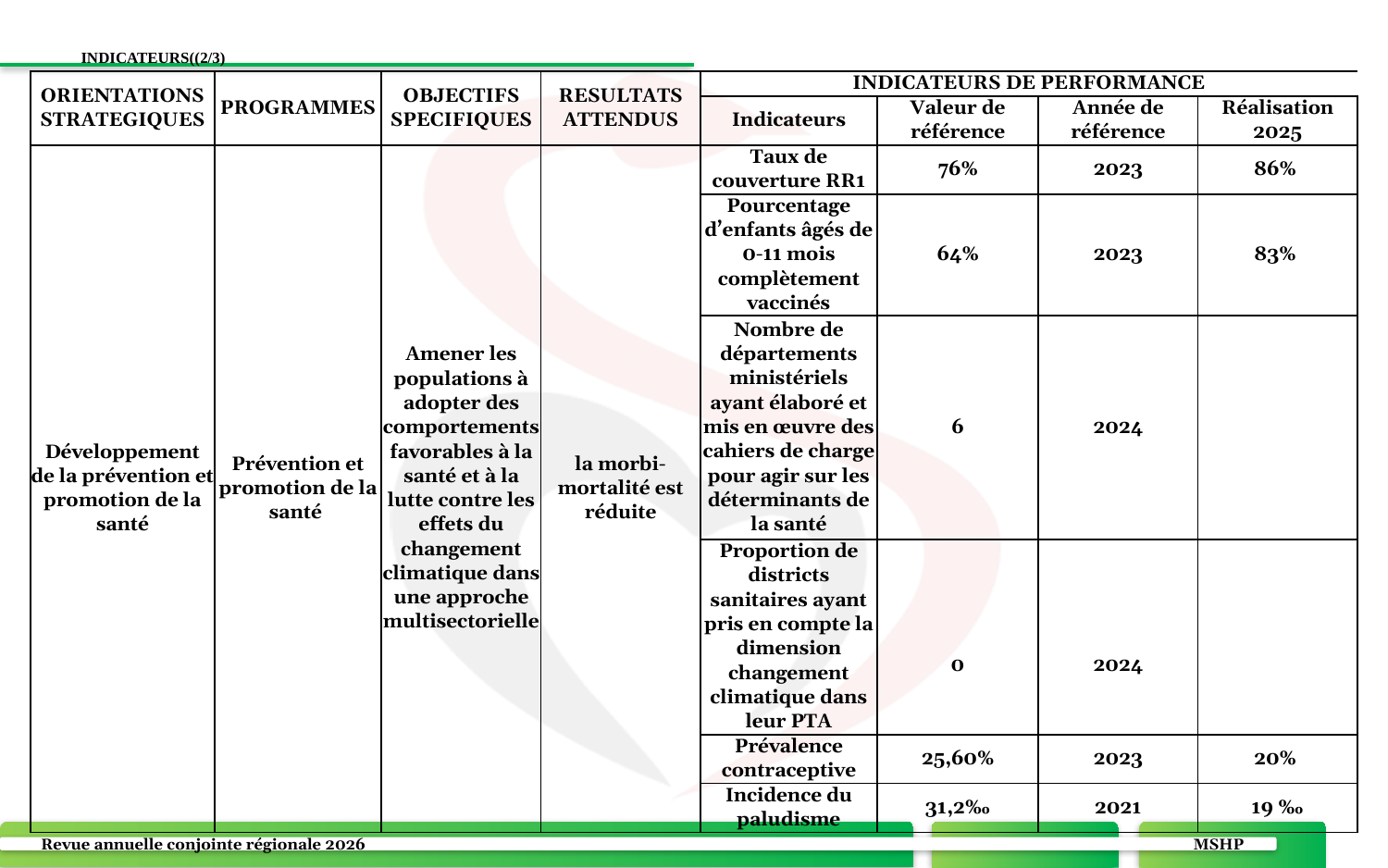

# INDICATEURS((2/3)
| ORIENTATIONS STRATEGIQUES | PROGRAMMES | OBJECTIFS SPECIFIQUES | RESULTATS ATTENDUS | INDICATEURS DE PERFORMANCE |  |  |  |
| --- | --- | --- | --- | --- | --- | --- | --- |
|  |  |  |  | Indicateurs | Valeur de référence | Année de référence | Réalisation 2025 |
| Développement de la prévention et promotion de la santé | Prévention et promotion de la santé | Amener les populations à adopter des comportements favorables à la santé et à la lutte contre les effets du changement climatique dans une approche multisectorielle | la morbi-mortalité est réduite | Taux de couverture RR1 | 76% | 2023 | 86% |
|  |  |  |  | Pourcentage d’enfants âgés de 0-11 mois complètement vaccinés | 64% | 2023 | 83% |
|  |  |  |  | Nombre de départements ministériels ayant élaboré et mis en œuvre des cahiers de charge pour agir sur les déterminants de la santé | 6 | 2024 |  |
|  |  |  |  | Proportion de districts sanitaires ayant pris en compte la dimension changement climatique dans leur PTA |  |  |  |
|  |  |  |  |  | 0 | 2024 |  |
|  |  |  |  | Prévalence contraceptive | 25,60% | 2023 | 20% |
|  |  |  |  | Incidence du paludisme | 31,2‰ | 2021 | 19 ‰ |